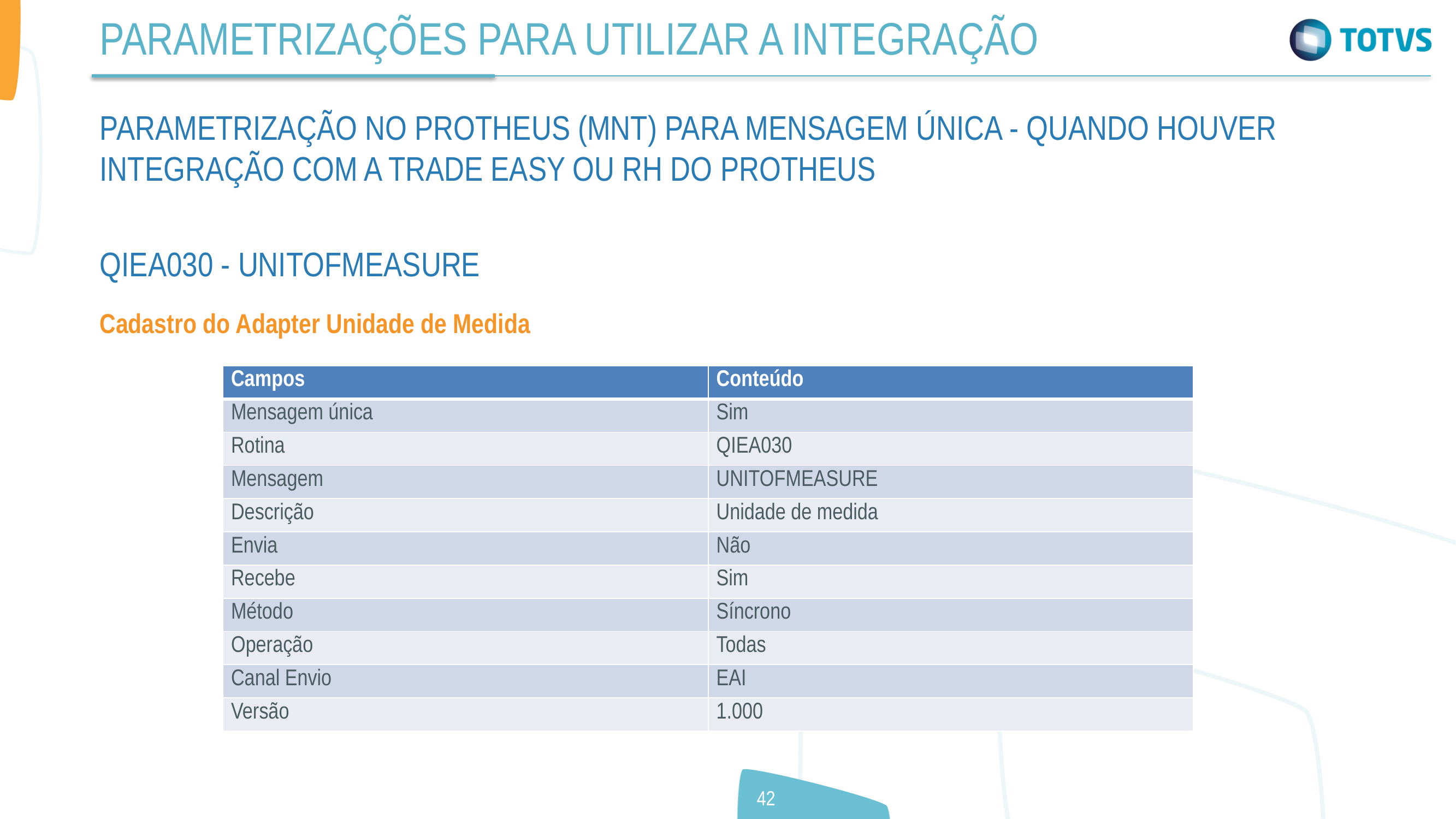

PARAMETRIZAÇÕES PARA UTILIZAR A INTEGRAÇÃO
PARAMETRIZAÇÃO NO PROTHEUS (MNT) PARA MENSAGEM ÚNICA - QUANDO HOUVER INTEGRAÇÃO COM A TRADE EASY OU RH DO PROTHEUS

QIEA030 - UNITOFMEASURE

Cadastro do Adapter Unidade de Medida

| Campos | Conteúdo |
| --- | --- |
| Mensagem única | Sim |
| Rotina | QIEA030 |
| Mensagem | UNITOFMEASURE |
| Descrição | Unidade de medida |
| Envia | Não |
| Recebe | Sim |
| Método | Síncrono |
| Operação | Todas |
| Canal Envio | EAI |
| Versão | 1.000 |